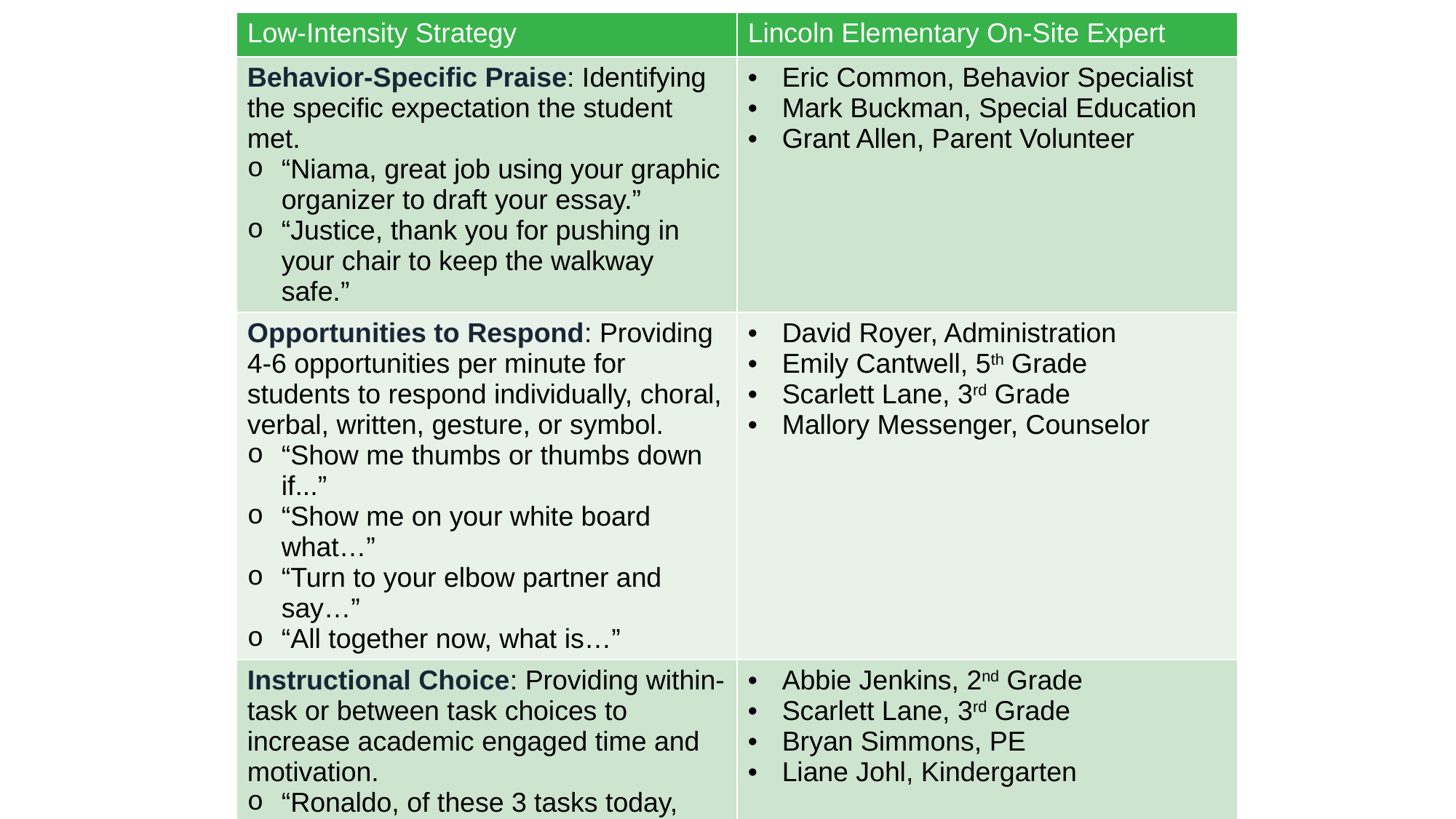

| Low-Intensity Strategy | Lincoln Elementary On-Site Expert |
| --- | --- |
| Behavior-Specific Praise: Identifying the specific expectation the student met. “Niama, great job using your graphic organizer to draft your essay.” “Justice, thank you for pushing in your chair to keep the walkway safe.” | Eric Common, Behavior Specialist Mark Buckman, Special Education Grant Allen, Parent Volunteer |
| Opportunities to Respond: Providing 4-6 opportunities per minute for students to respond individually, choral, verbal, written, gesture, or symbol. “Show me thumbs or thumbs down if...” “Show me on your white board what…” “Turn to your elbow partner and say…” “All together now, what is…” | David Royer, Administration Emily Cantwell, 5th Grade Scarlett Lane, 3rd Grade Mallory Messenger, Counselor |
| Instructional Choice: Providing within-task or between task choices to increase academic engaged time and motivation. “Ronaldo, of these 3 tasks today, which would you like to work on first?” “Suzy, do you want to work with colored pencils, crayons, or sparkly markers?” | Abbie Jenkins, 2nd Grade Scarlett Lane, 3rd Grade Bryan Simmons, PE Liane Johl, Kindergarten |